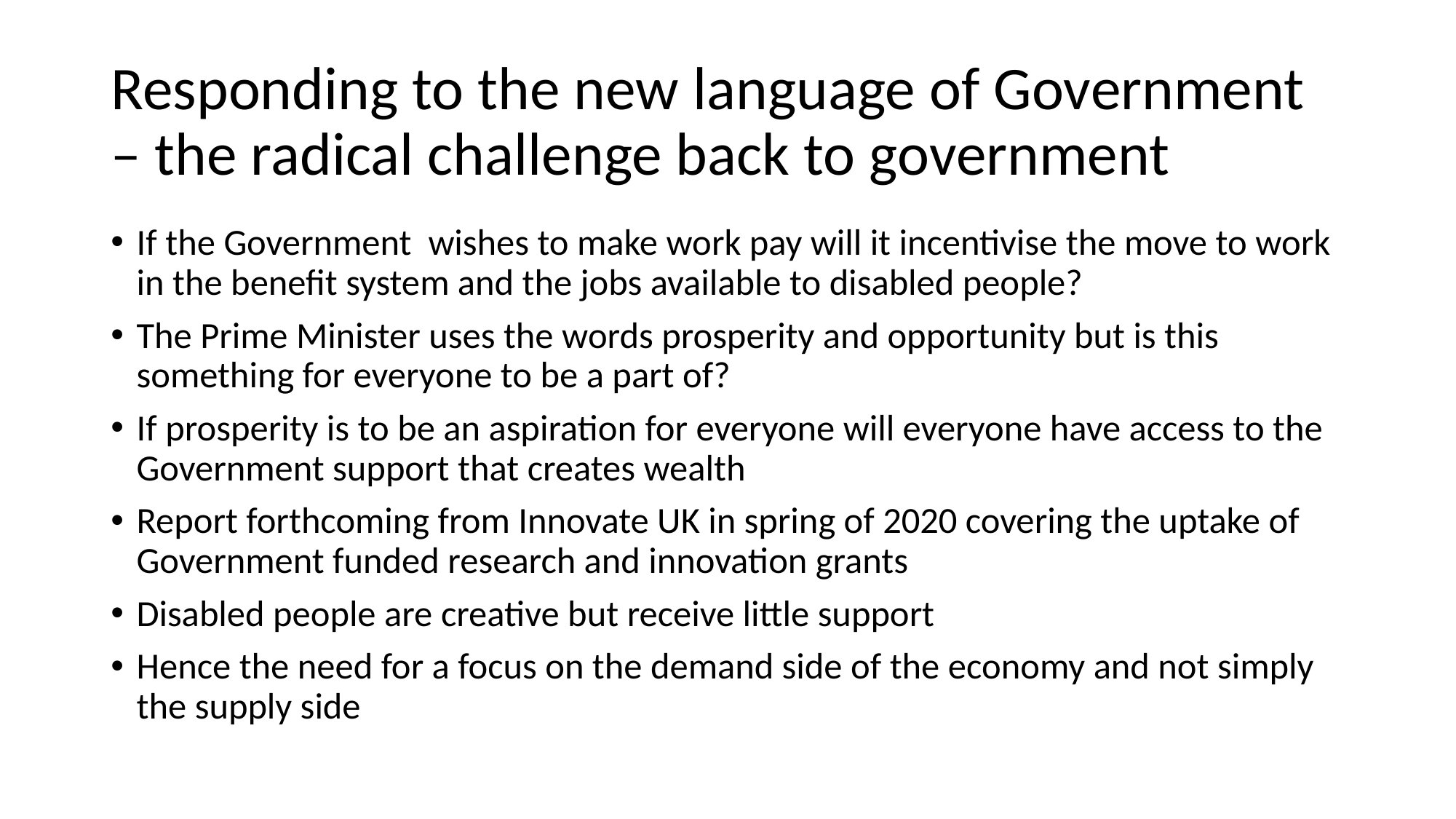

# Responding to the new language of Government – the radical challenge back to government
If the Government  wishes to make work pay will it incentivise the move to work in the benefit system and the jobs available to disabled people?
The Prime Minister uses the words prosperity and opportunity but is this something for everyone to be a part of?
If prosperity is to be an aspiration for everyone will everyone have access to the Government support that creates wealth
Report forthcoming from Innovate UK in spring of 2020 covering the uptake of Government funded research and innovation grants
Disabled people are creative but receive little support
Hence the need for a focus on the demand side of the economy and not simply the supply side